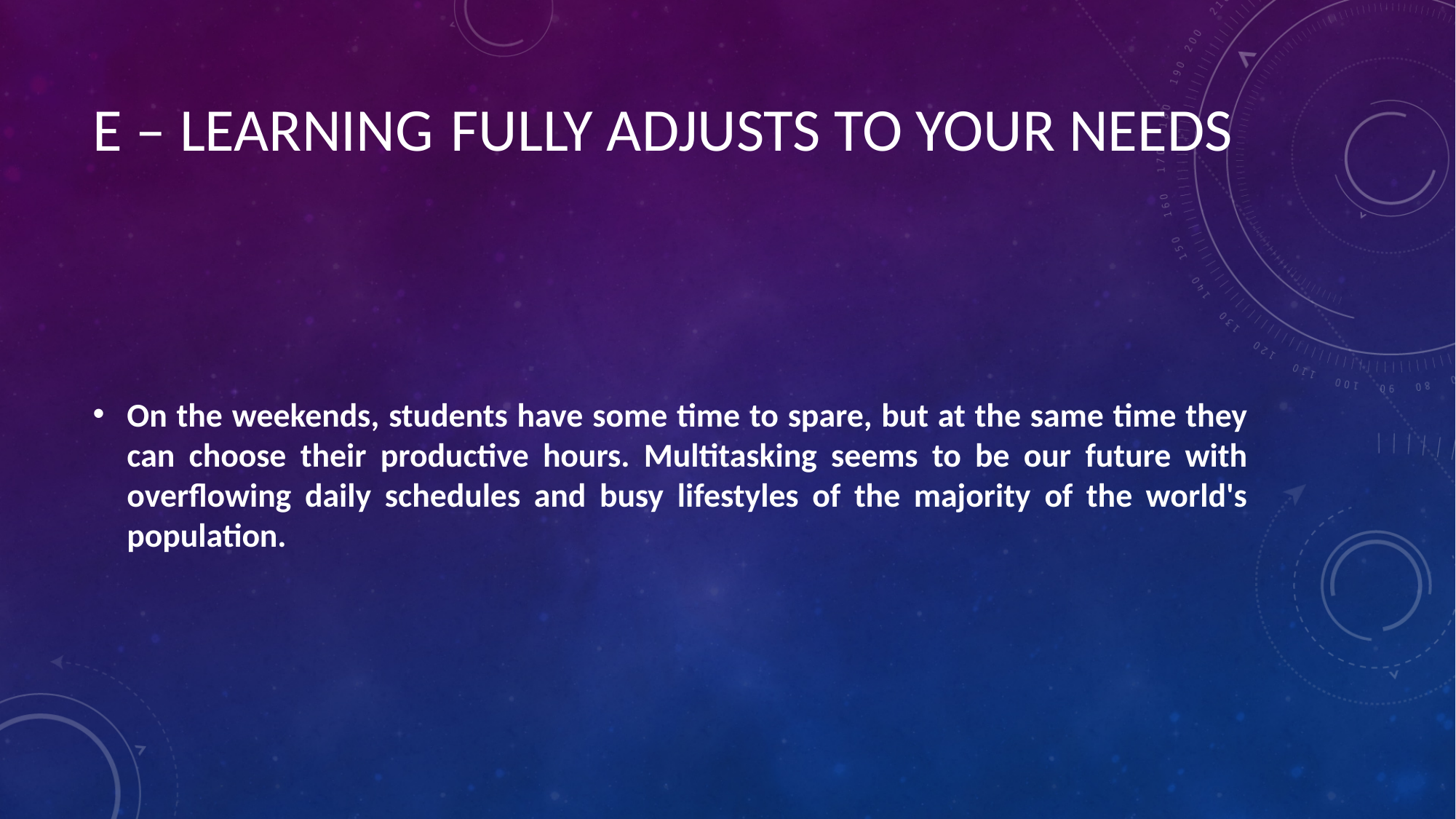

# E – learning Fully Adjusts to Your Needs
On the weekends, students have some time to spare, but at the same time they can choose their productive hours. Multitasking seems to be our future with overflowing daily schedules and busy lifestyles of the majority of the world's population.